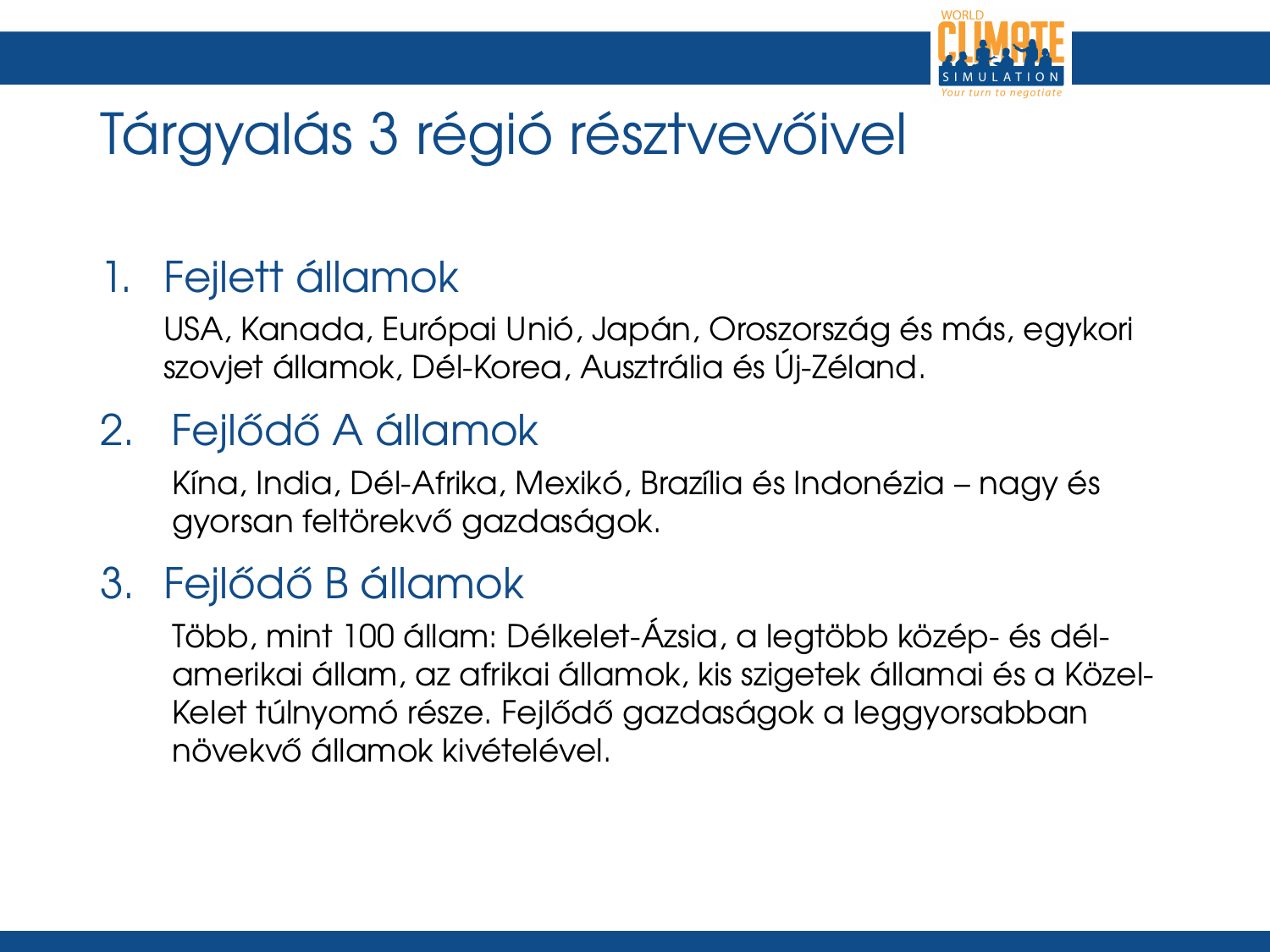

# Tárgyalás 3 régió résztvevőivel
Fejlett államok
USA, Kanada, Európai Unió, Japán, Oroszország és más, egykori szovjet államok, Dél-Korea, Ausztrália és Új-Zéland.
Fejlődő A államok
Kína, India, Dél-Afrika, Mexikó, Brazília és Indonézia – nagy és gyorsan feltörekvő gazdaságok.
Fejlődő B államok
Több, mint 100 állam: Délkelet-Ázsia, a legtöbb közép- és dél-amerikai állam, az afrikai államok, kis szigetek államai és a Közel-Kelet túlnyomó része. Fejlődő gazdaságok a leggyorsabban növekvő államok kivételével.